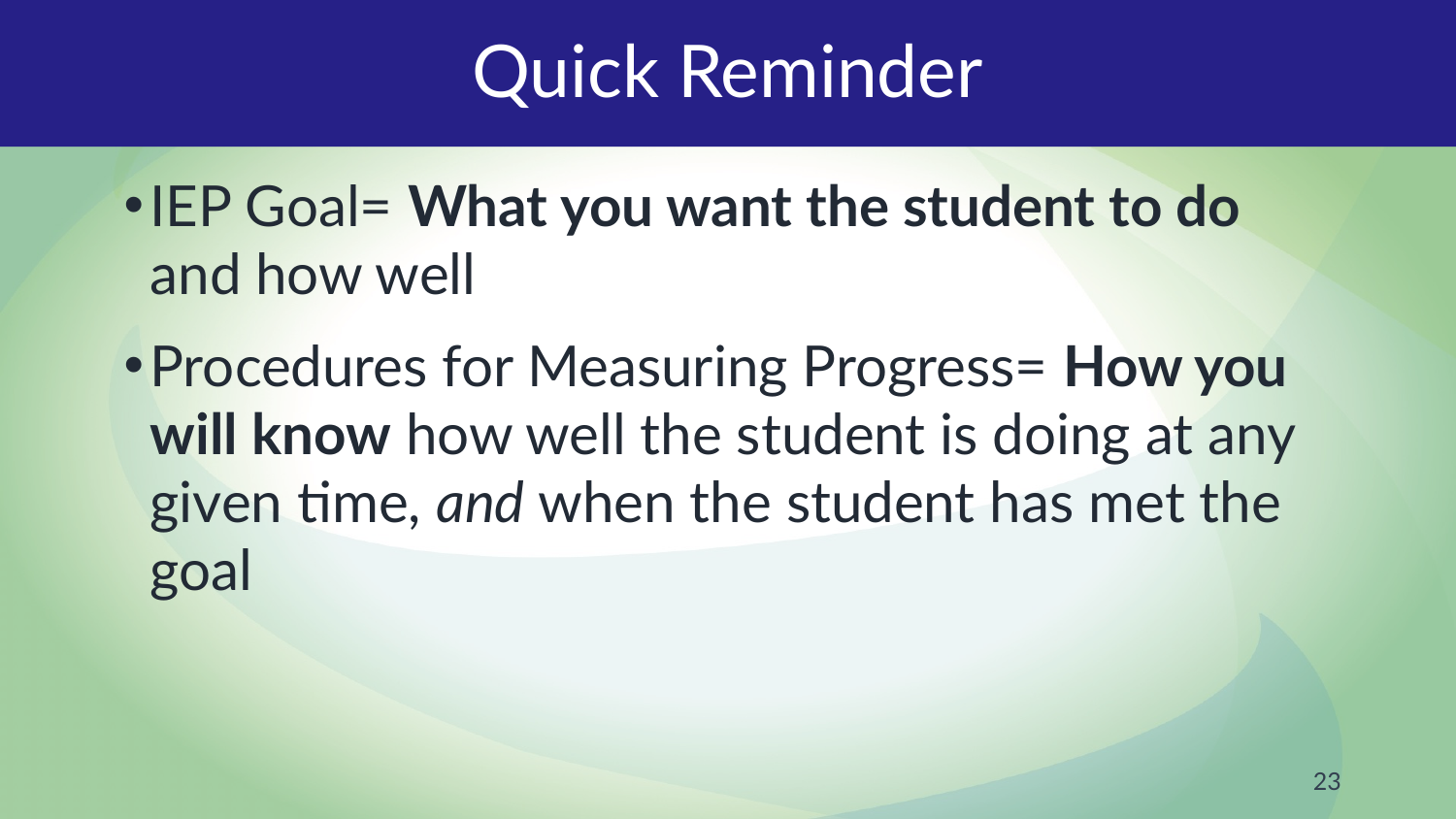

# Quick Reminder
IEP Goal= What you want the student to do and how well
Procedures for Measuring Progress= How you will know how well the student is doing at any given time, and when the student has met the goal

23